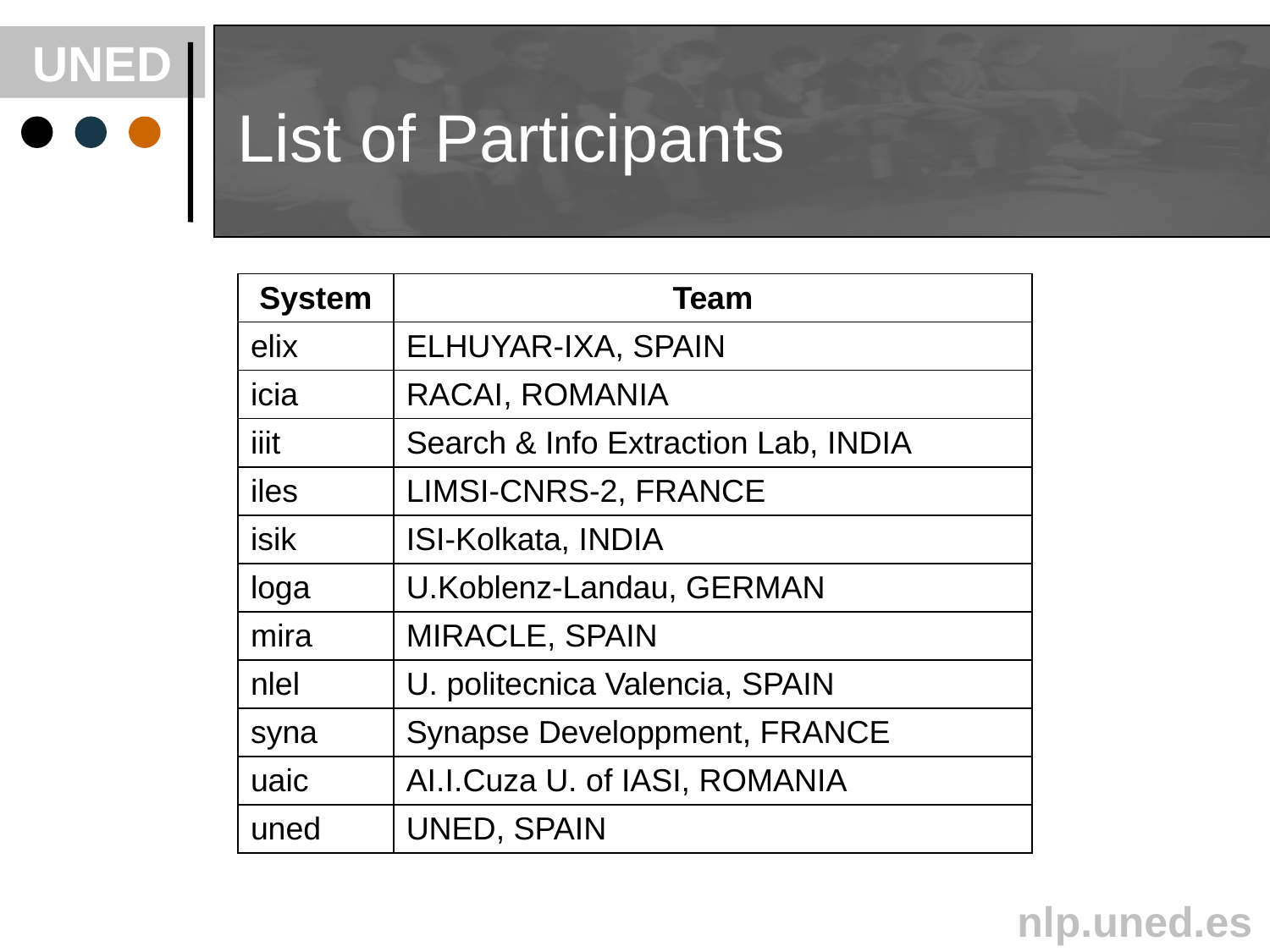

List of Participants
| System | Team |
| --- | --- |
| elix | ELHUYAR-IXA, SPAIN |
| icia | RACAI, ROMANIA |
| iiit | Search & Info Extraction Lab, INDIA |
| iles | LIMSI-CNRS-2, FRANCE |
| isik | ISI-Kolkata, INDIA |
| loga | U.Koblenz-Landau, GERMAN |
| mira | MIRACLE, SPAIN |
| nlel | U. politecnica Valencia, SPAIN |
| syna | Synapse Developpment, FRANCE |
| uaic | AI.I.Cuza U. of IASI, ROMANIA |
| uned | UNED, SPAIN |